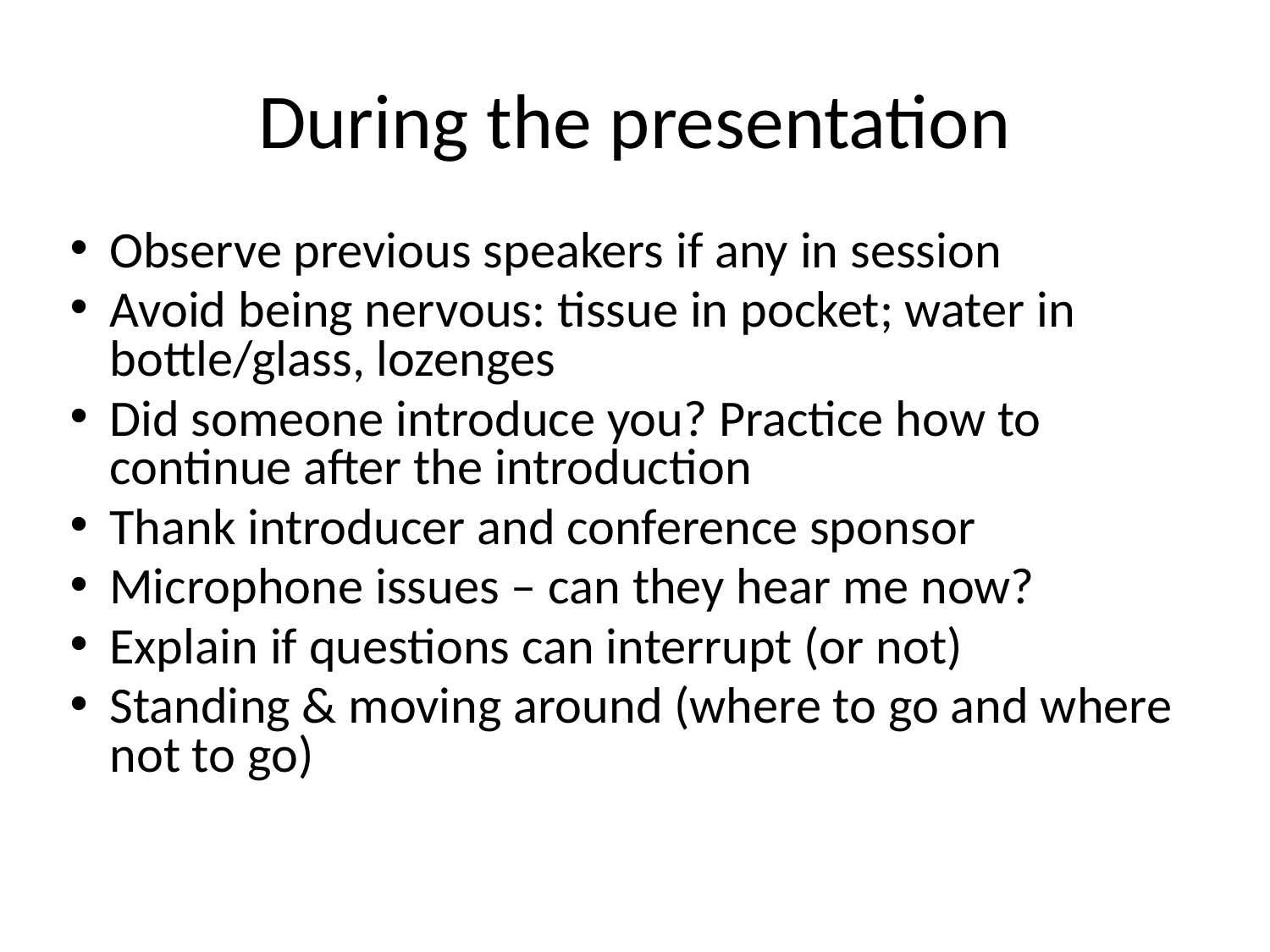

# During the presentation
Observe previous speakers if any in session
Avoid being nervous: tissue in pocket; water in bottle/glass, lozenges
Did someone introduce you? Practice how to continue after the introduction
Thank introducer and conference sponsor
Microphone issues – can they hear me now?
Explain if questions can interrupt (or not)
Standing & moving around (where to go and where not to go)